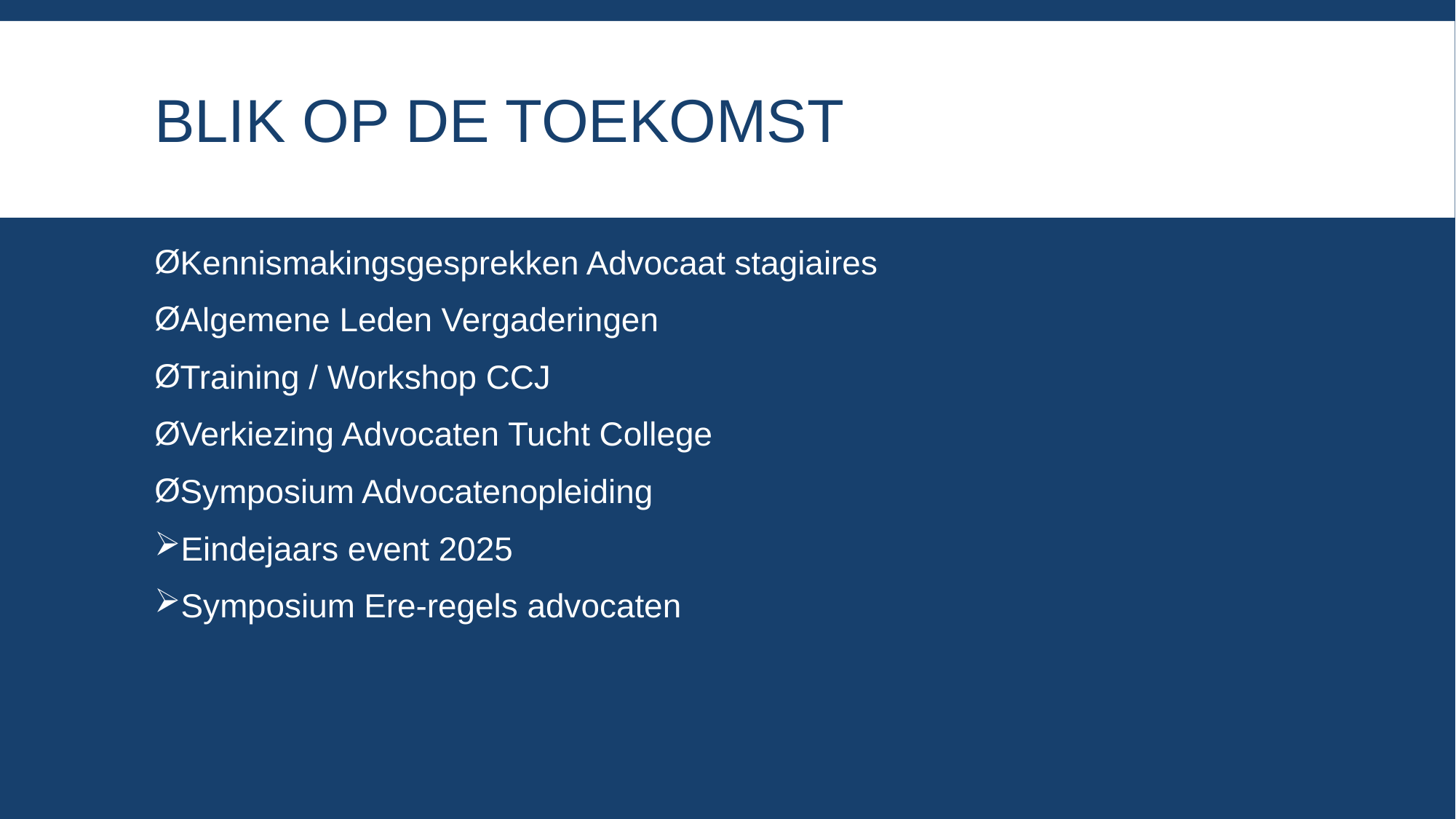

# BLIK OP DE TOEKOMST
Kennismakingsgesprekken Advocaat stagiaires
Algemene Leden Vergaderingen
Training / Workshop CCJ
Verkiezing Advocaten Tucht College
Symposium Advocatenopleiding
Eindejaars event 2025
Symposium Ere-regels advocaten